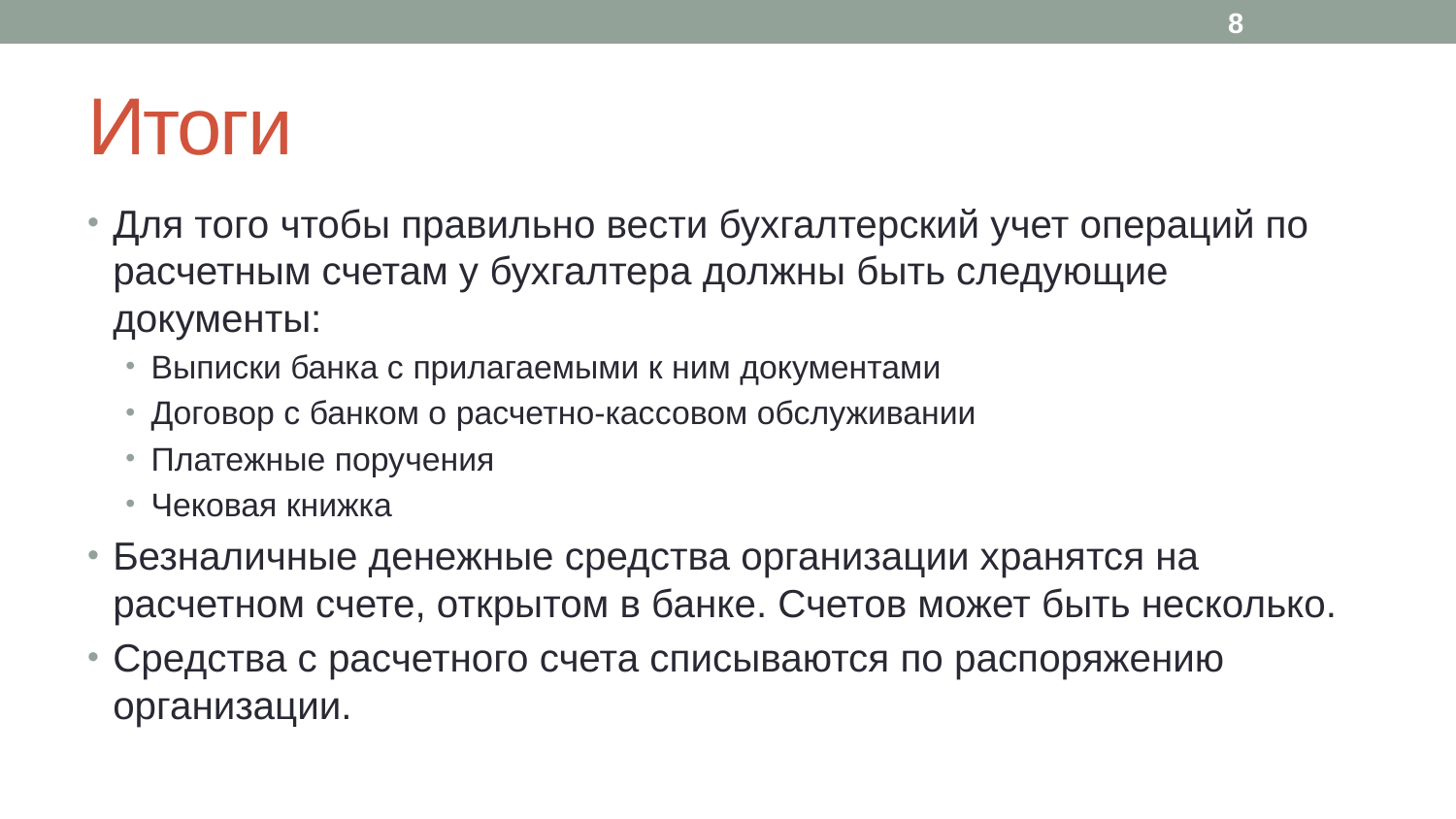

8
# Итоги
Для того чтобы правильно вести бухгалтерский учет операций по расчетным счетам у бухгалтера должны быть следующие документы:
Выписки банка с прилагаемыми к ним документами
Договор с банком о расчетно-кассовом обслуживании
Платежные поручения
Чековая книжка
Безналичные денежные средства организации хранятся на расчетном счете, открытом в банке. Счетов может быть несколько.
Средства с расчетного счета списываются по распоряжению организации.